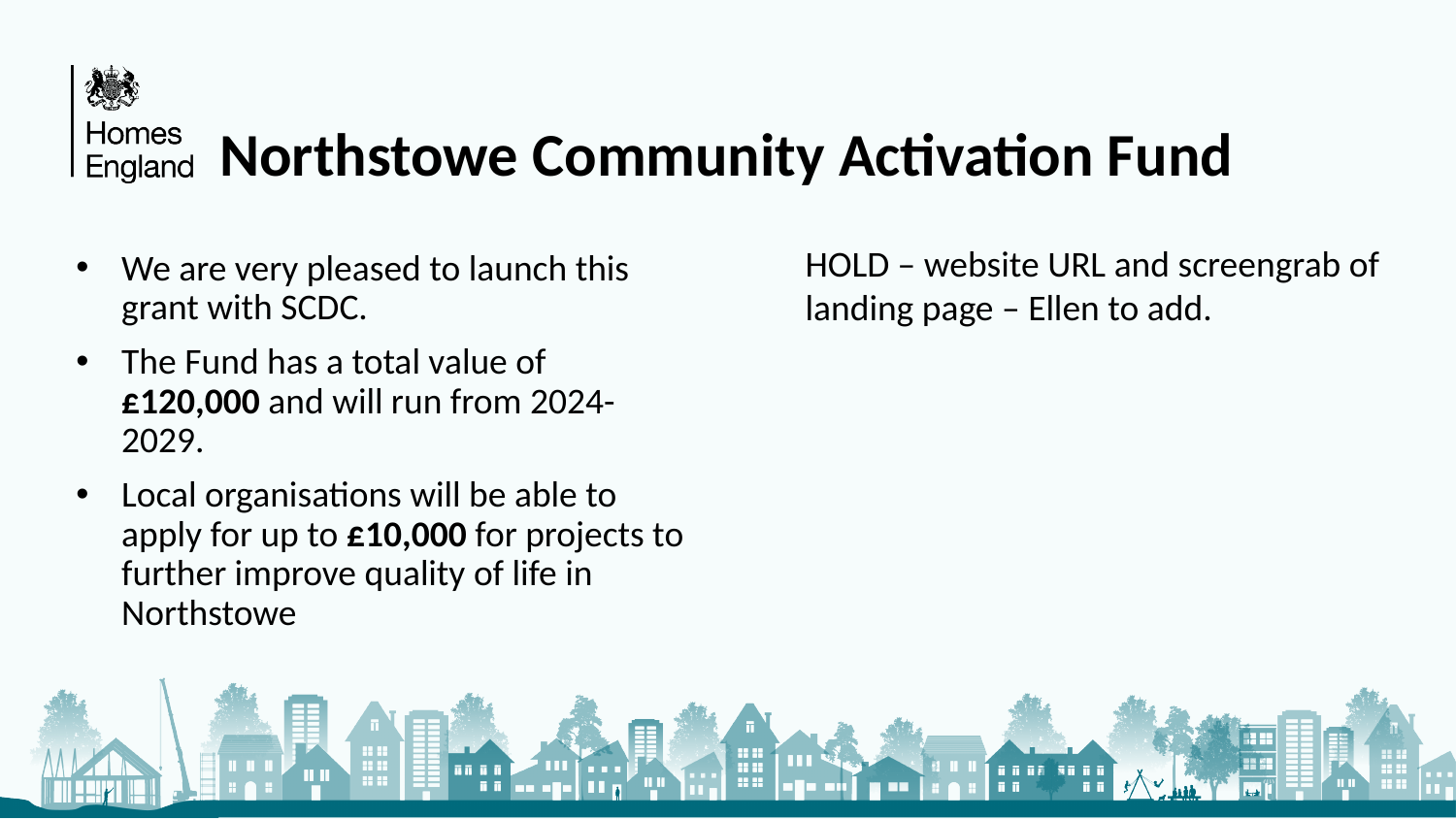

# Northstowe Community Activation Fund
HOLD – website URL and screengrab of landing page – Ellen to add.
We are very pleased to launch this grant with SCDC.
The Fund has a total value of £120,000 and will run from 2024-2029.
Local organisations will be able to apply for up to £10,000 for projects to further improve quality of life in Northstowe